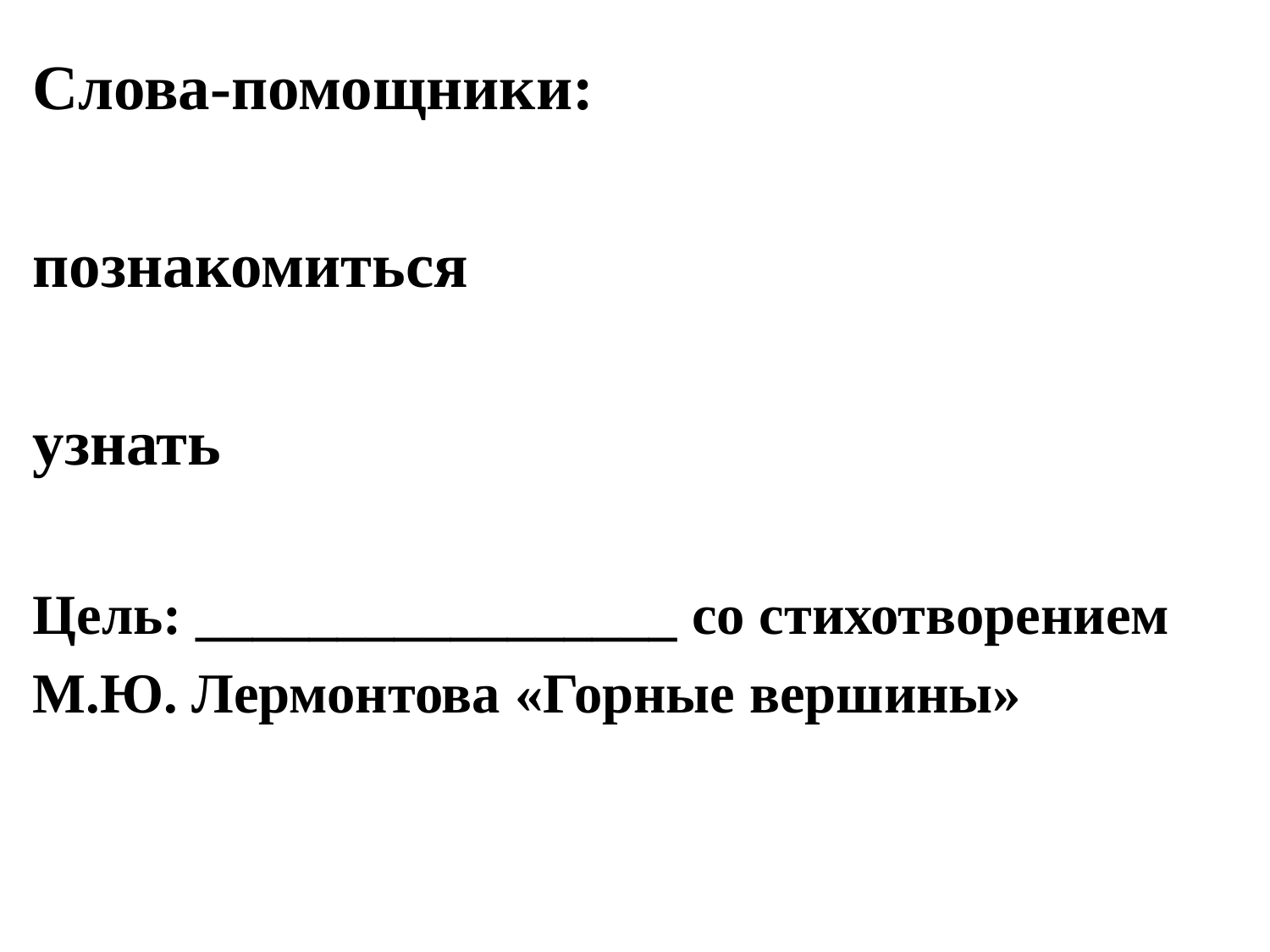

Слова-помощники:

познакомиться

узнать

Цель: _________________ со стихотворением
М.Ю. Лермонтова «Горные вершины»